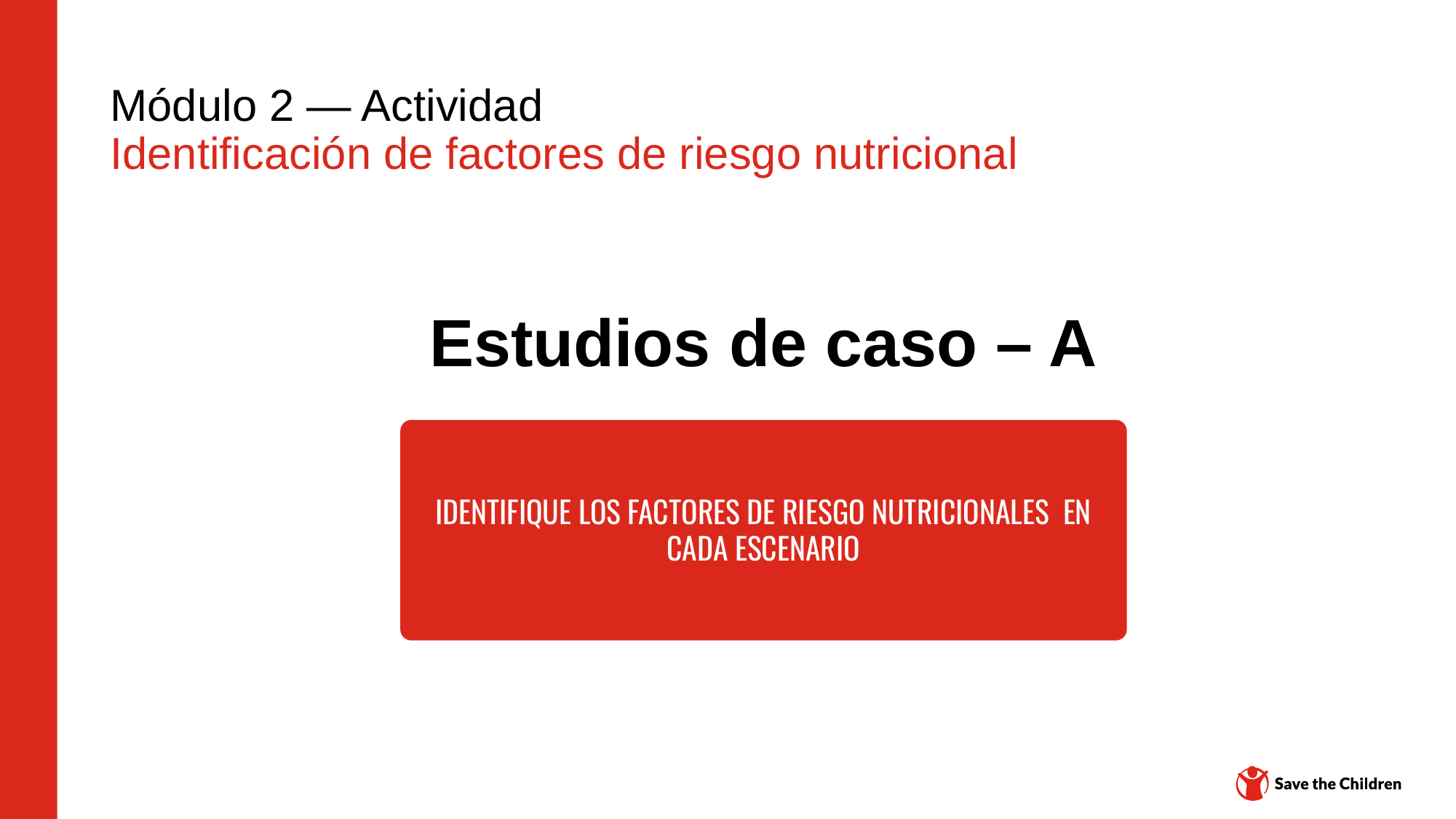

# Módulo 2 — Actividad Identificación de factores de riesgo nutricional
Estudios de caso – A
IDENTIFIQUE LOS FACTORES DE RIESGO NUTRICIONALES  EN CADA ESCENARIO
Centro de contenidos: CH1304412